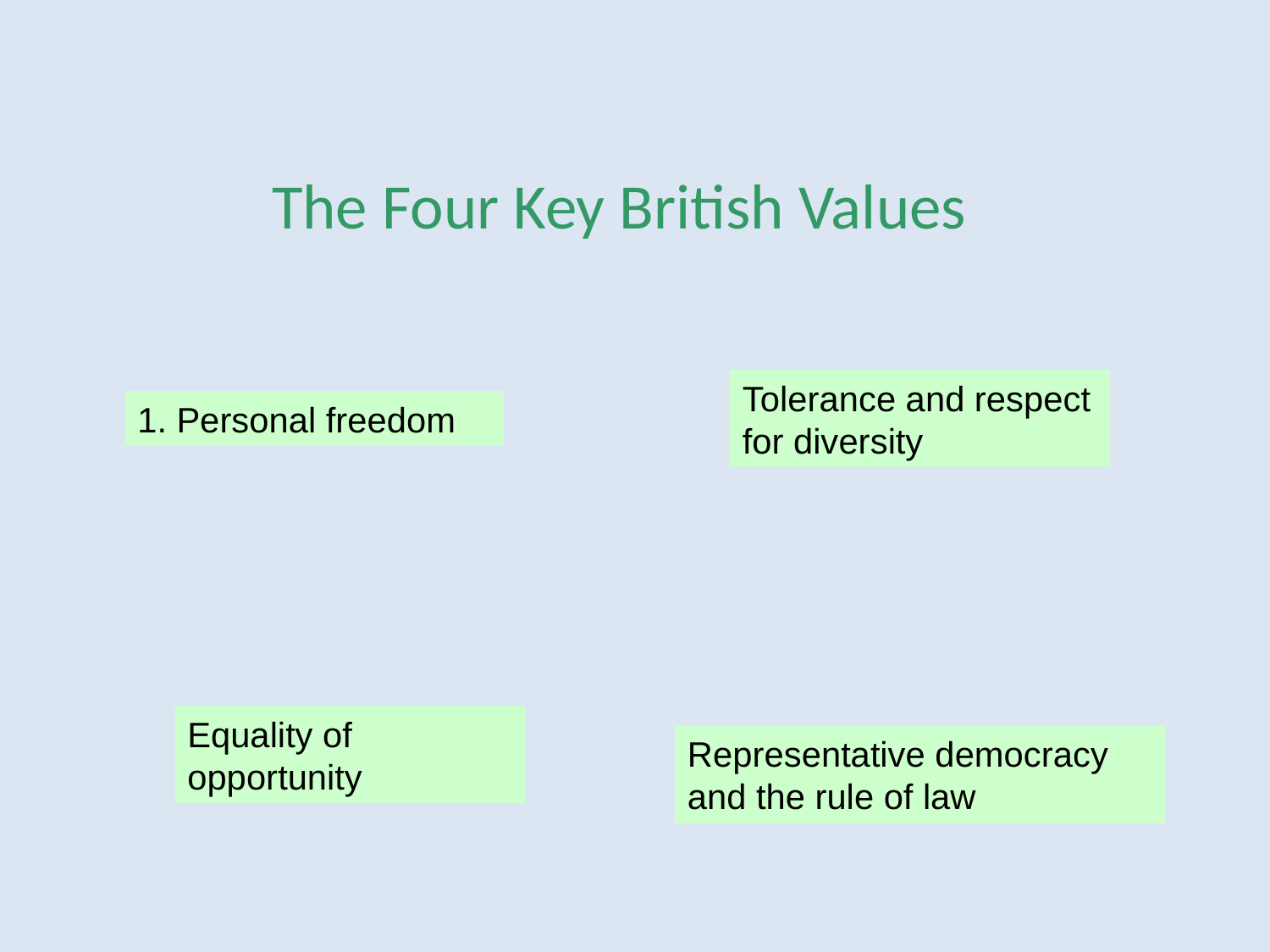

The Four Key British Values

Tolerance and respect for diversity
1. Personal freedom
Equality of opportunity
Representative democracy and the rule of law